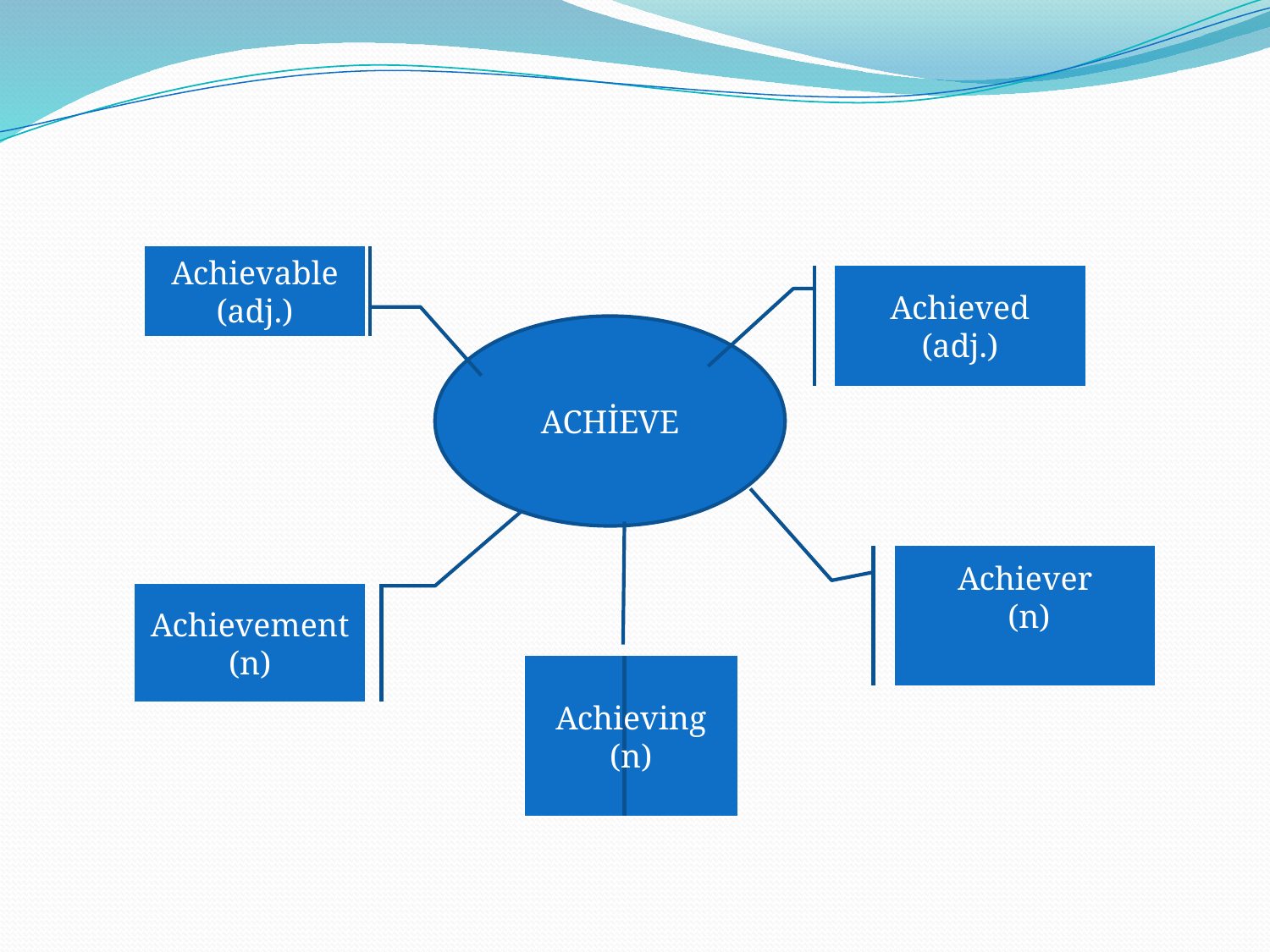

Achievable
(adj.)
Achieved
(adj.)
ACHİEVE
Achiever
 (n)

Achievement
(n)
Achieving (n)